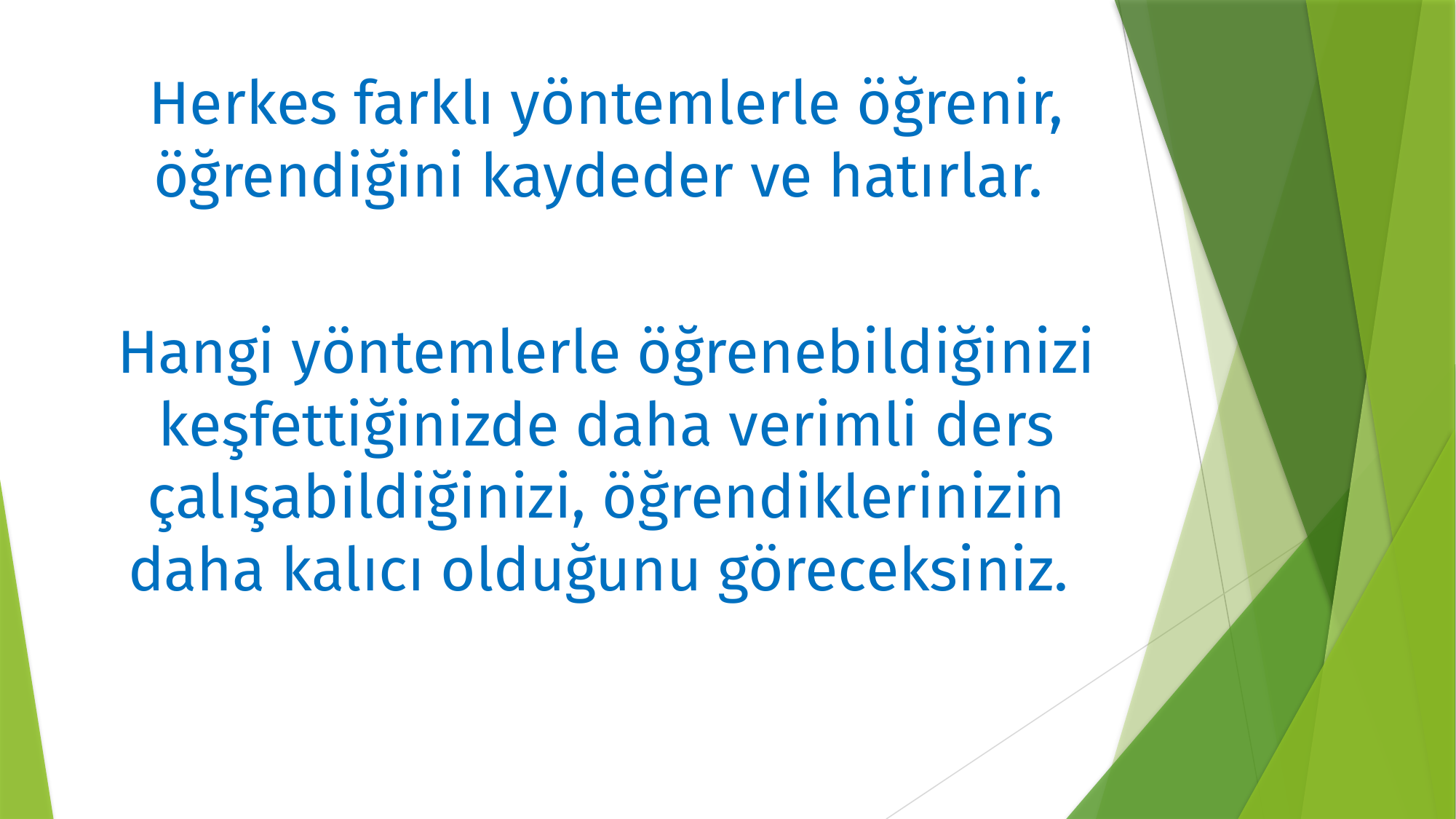

Herkes farklı yöntemlerle öğrenir, öğrendiğini kaydeder ve hatırlar.

Hangi yöntemlerle öğrenebildiğinizi keşfettiğinizde daha verimli ders çalışabildiğinizi, öğrendiklerinizin daha kalıcı olduğunu göreceksiniz.